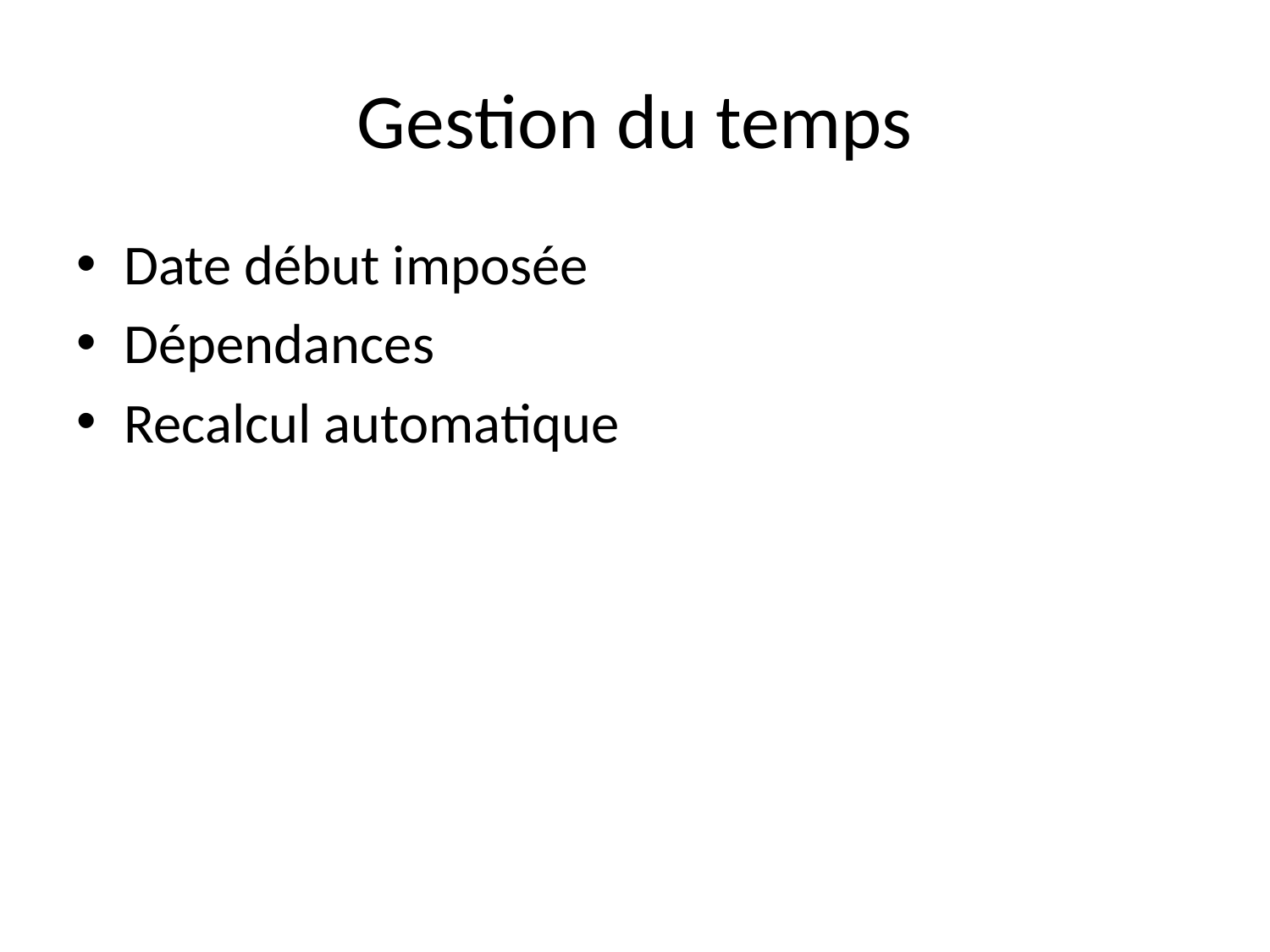

# Gestion du temps
Date début imposée
Dépendances
Recalcul automatique